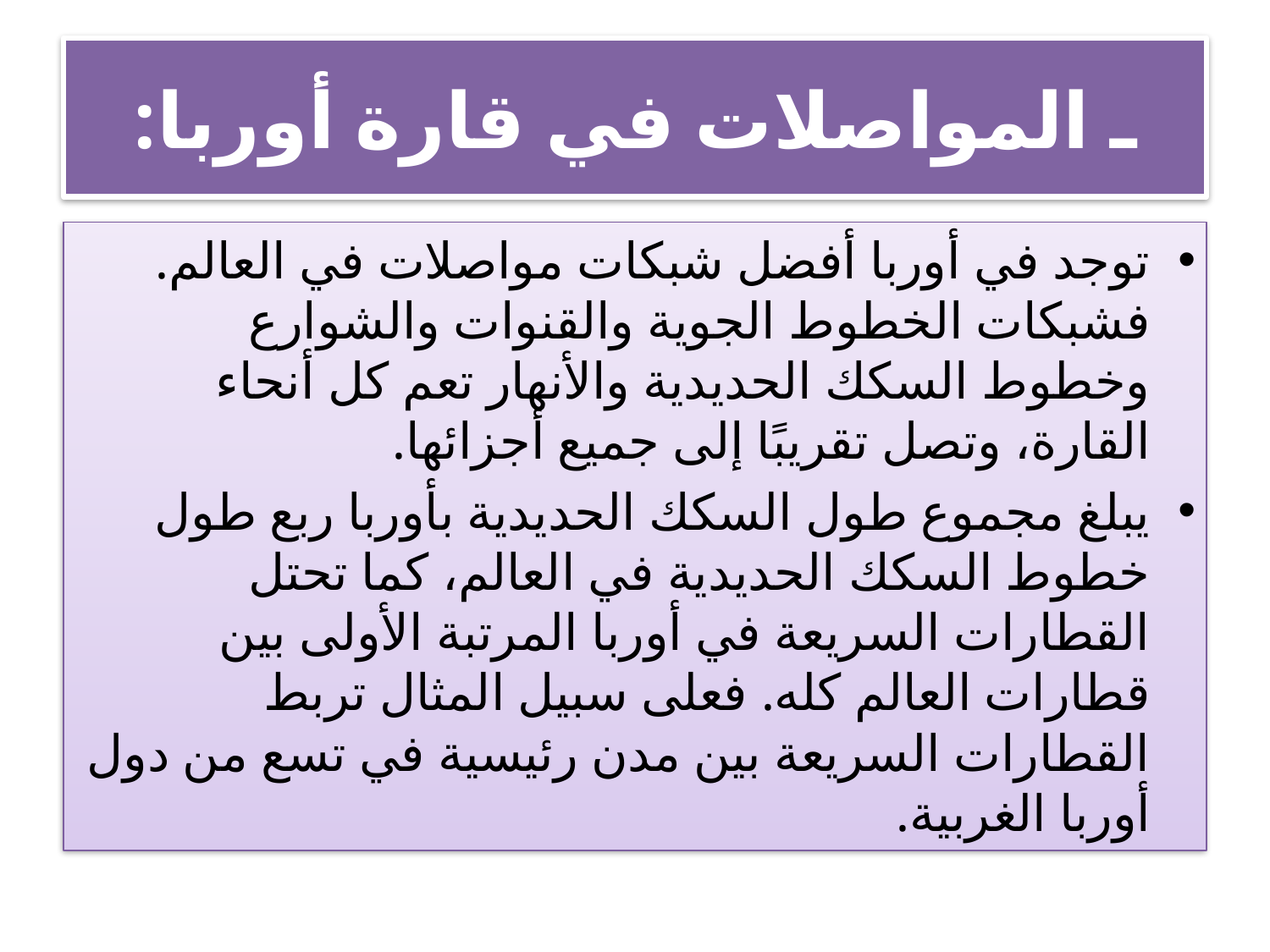

# ـ المواصلات في قارة أوربا:
توجد في أوربا أفضل شبكات مواصلات في العالم. فشبكات الخطوط الجوية والقنوات والشوارع وخطوط السكك الحديدية والأنهار تعم كل أنحاء القارة، وتصل تقريبًا إلى جميع أجزائها.
يبلغ مجموع طول السكك الحديدية بأوربا ربع طول خطوط السكك الحديدية في العالم، كما تحتل القطارات السريعة في أوربا المرتبة الأولى بين قطارات العالم كله. فعلى سبيل المثال تربط القطارات السريعة بين مدن رئيسية في تسع من دول أوربا الغربية.